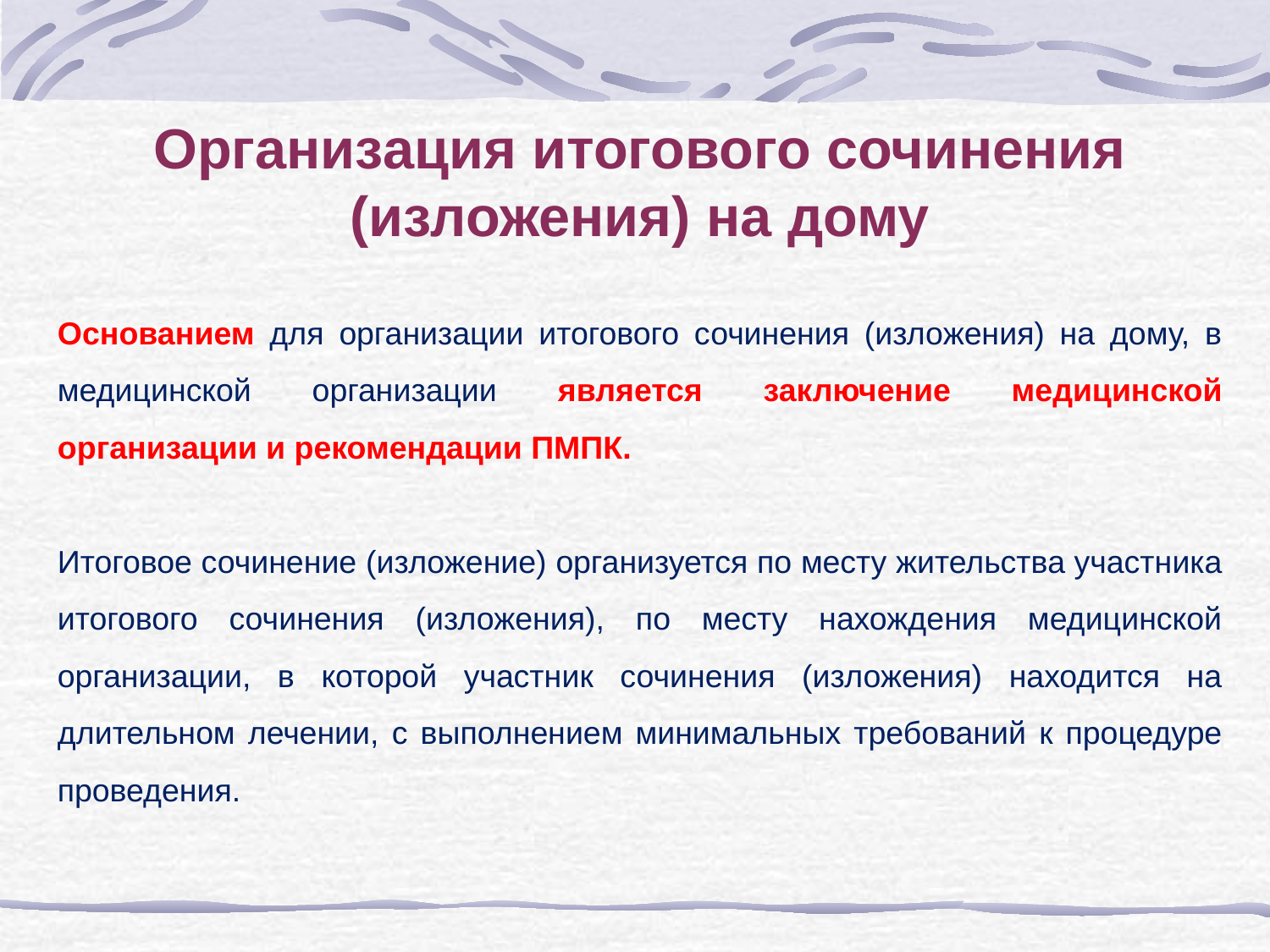

Организация итогового сочинения (изложения) на дому
Основанием для организации итогового сочинения (изложения) на дому, в медицинской организации является заключение медицинской организации и рекомендации ПМПК.

Итоговое сочинение (изложение) организуется по месту жительства участника итогового сочинения (изложения), по месту нахождения медицинской организации, в которой участник сочинения (изложения) находится на длительном лечении, с выполнением минимальных требований к процедуре проведения.